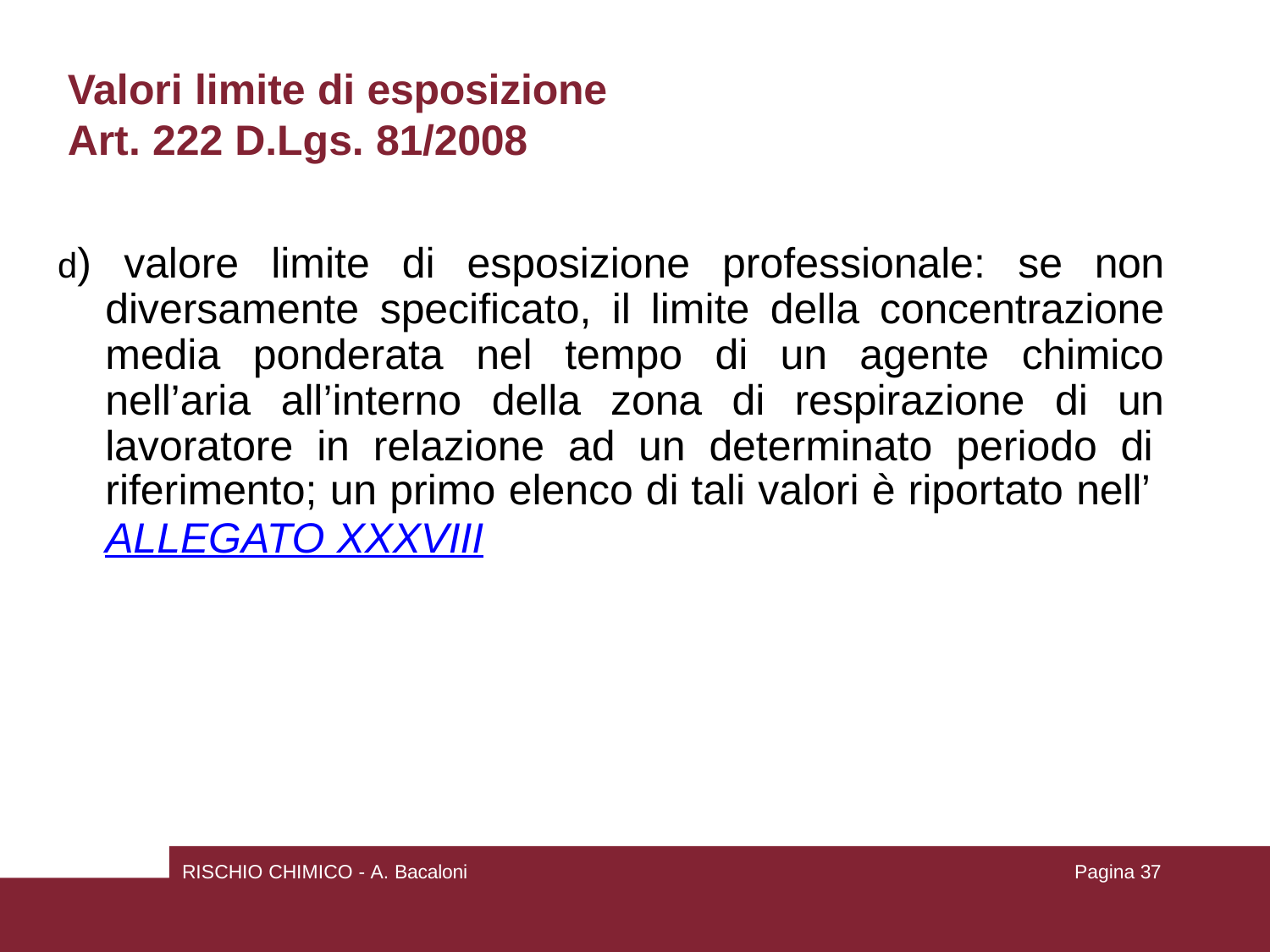

# Valori limite di esposizione
Art. 222 D.Lgs. 81/2008
d)  valore  limite  di  esposizione  professionale:  se  non diversamente specificato, il limite della concentrazione media  ponderata  nel  tempo  di  un  agente  chimico nell’aria  all’interno  della  zona  di  respirazione  di  un lavoratore  in  relazione  ad  un  determinato  periodo  di
signific to ab	nz	eren  con un prodotto	matic
riferimento; un primo elenco di tali valori è riportato nell’
ALLEGATO XXXVIII
RISCHIO CHIMICO - A. Bacaloni
Pagina 37